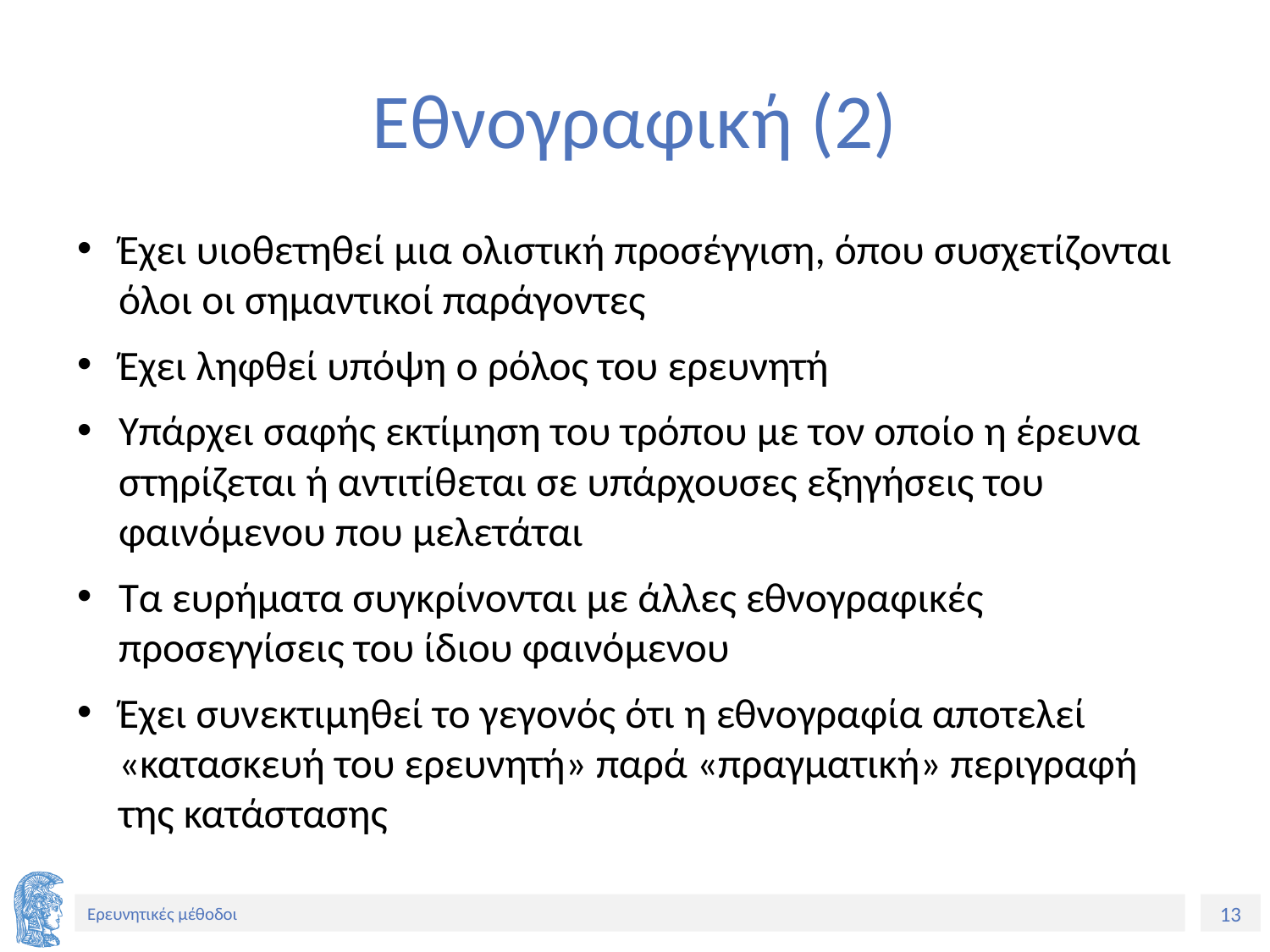

# Εθνογραφική (2)
Έχει υιοθετηθεί μια ολιστική προσέγγιση, όπου συσχετίζονται όλοι οι σημαντικοί παράγοντες
Έχει ληφθεί υπόψη ο ρόλος του ερευνητή
Υπάρχει σαφής εκτίμηση του τρόπου με τον οποίο η έρευνα στηρίζεται ή αντιτίθεται σε υπάρχουσες εξηγήσεις του φαινόμενου που μελετάται
Τα ευρήματα συγκρίνονται με άλλες εθνογραφικές προσεγγίσεις του ίδιου φαινόμενου
Έχει συνεκτιμηθεί το γεγονός ότι η εθνογραφία αποτελεί «κατασκευή του ερευνητή» παρά «πραγματική» περιγραφή της κατάστασης